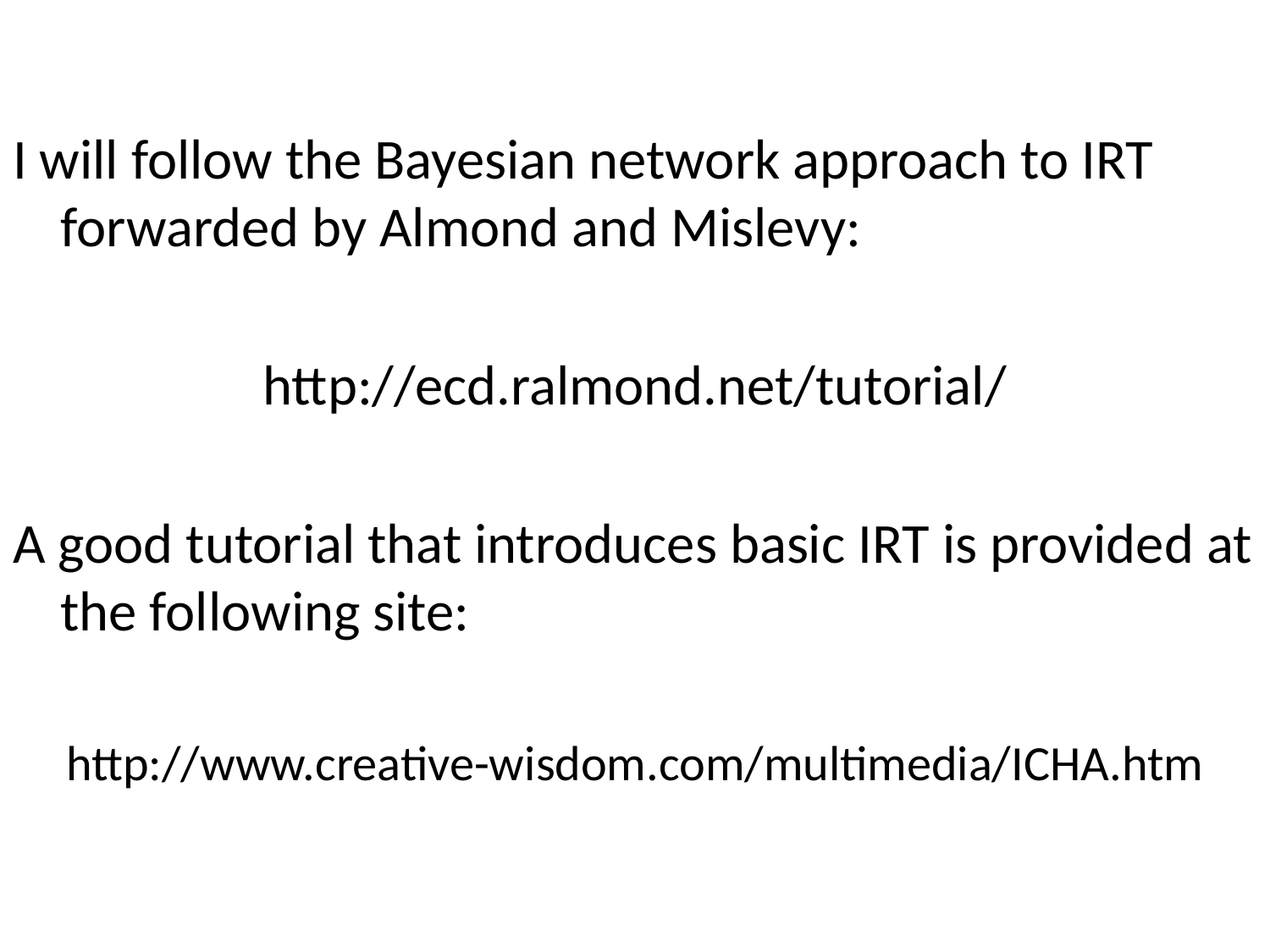

I will follow the Bayesian network approach to IRT forwarded by Almond and Mislevy:

http://ecd.ralmond.net/tutorial/

A good tutorial that introduces basic IRT is provided at the following site:

http://www.creative-wisdom.com/multimedia/ICHA.htm